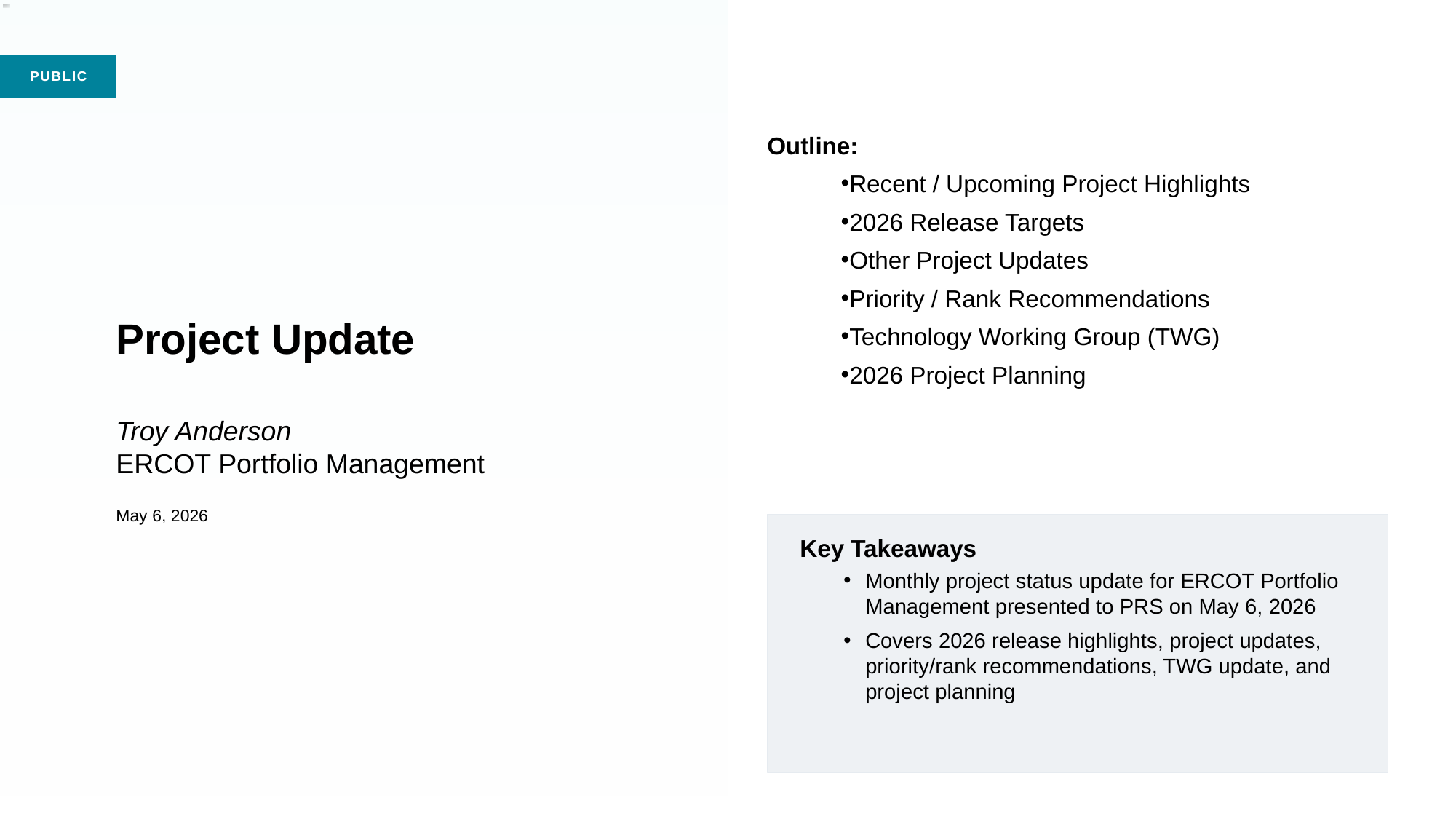

Outline:
Recent / Upcoming Project Highlights
2026 Release Targets
Other Project Updates
Priority / Rank Recommendations
Technology Working Group (TWG)
2026 Project Planning
# Project Update Troy Anderson ERCOT Portfolio Management May 6, 2026
Key Takeaways
Monthly project status update for ERCOT Portfolio Management presented to PRS on May 6, 2026
Covers 2026 release highlights, project updates, priority/rank recommendations, TWG update, and project planning